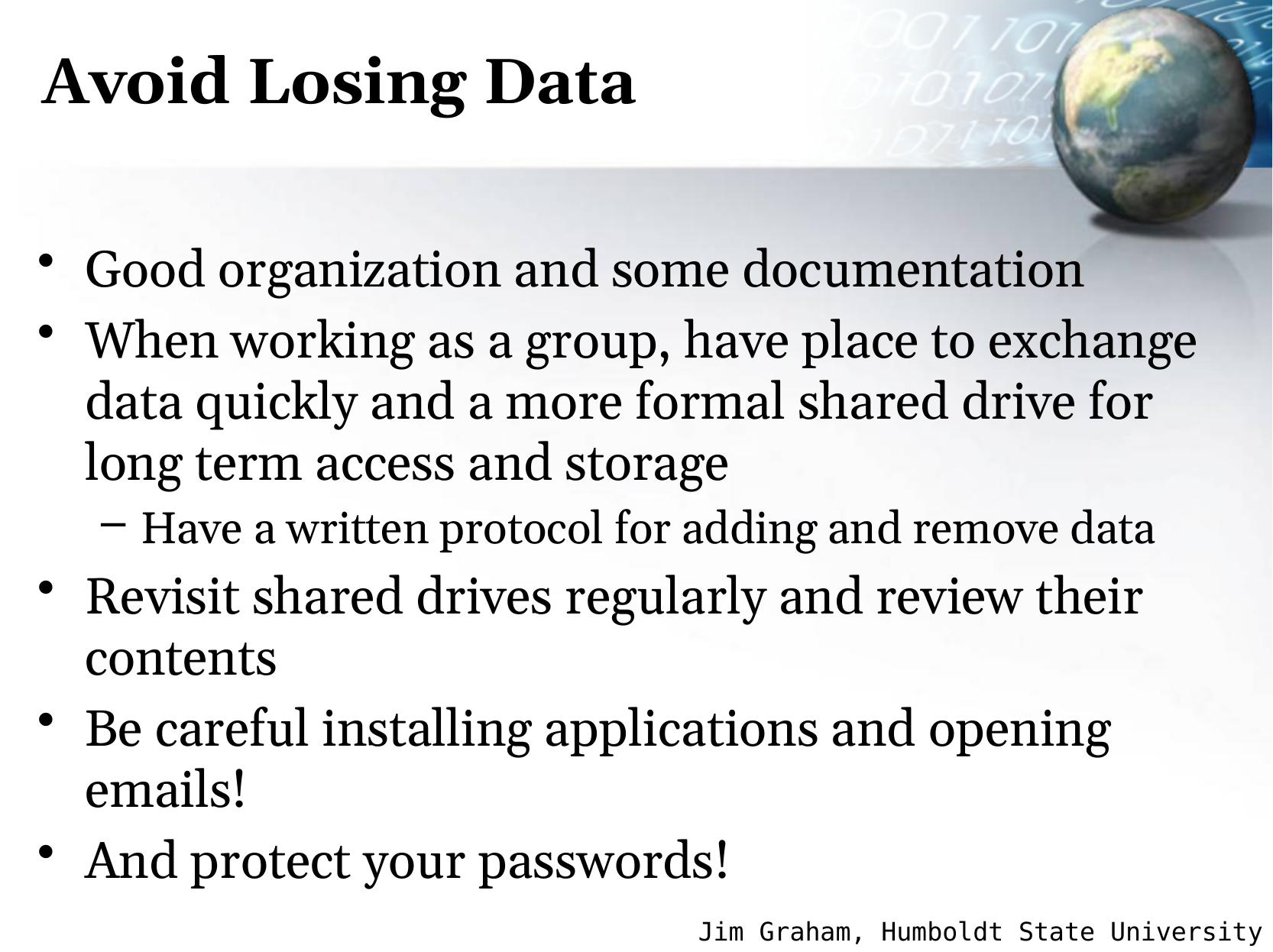

# Avoid Losing Data
Good organization and some documentation
When working as a group, have place to exchange data quickly and a more formal shared drive for long term access and storage
Have a written protocol for adding and remove data
Revisit shared drives regularly and review their contents
Be careful installing applications and opening emails!
And protect your passwords!